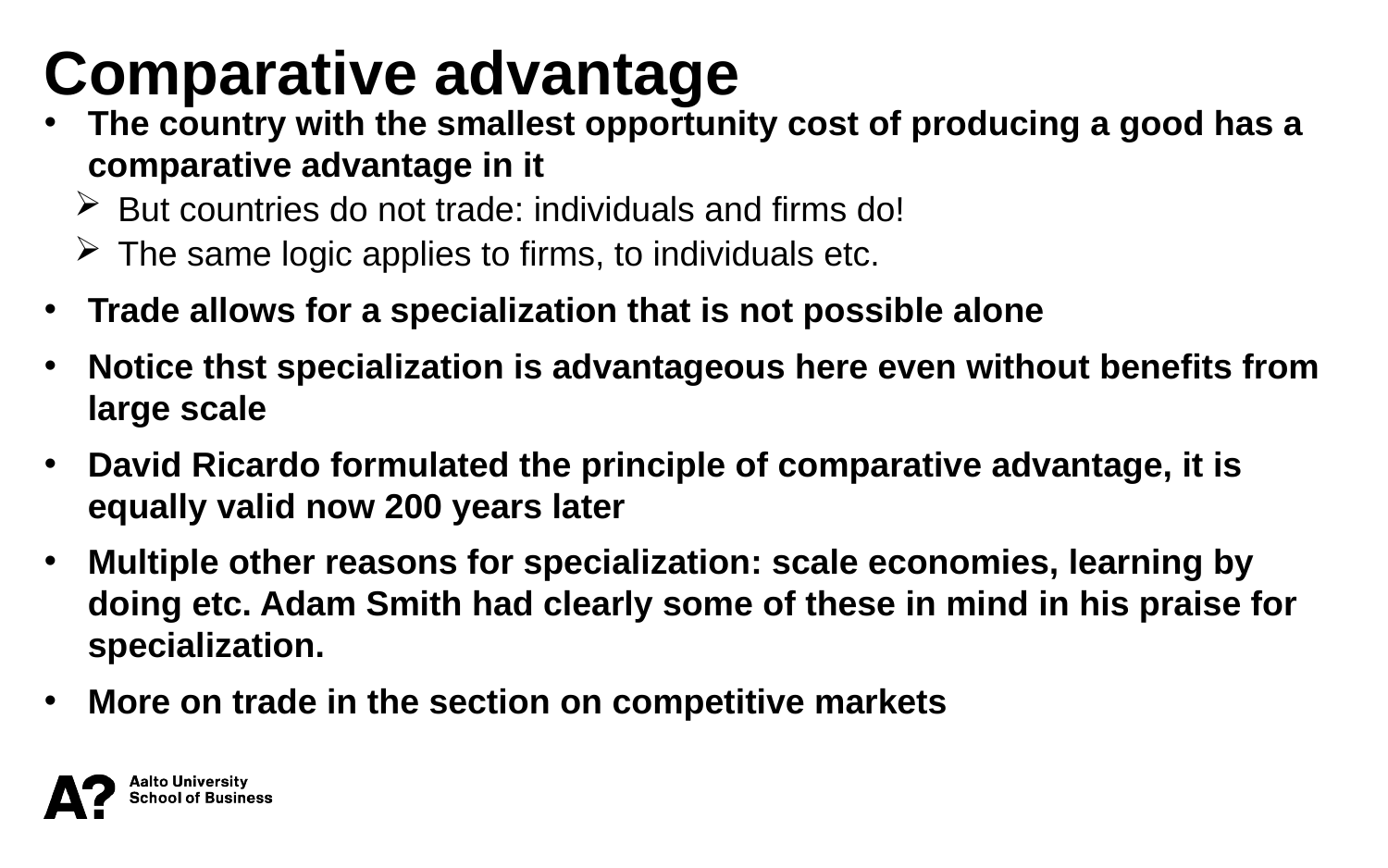

Comparative advantage
The country with the smallest opportunity cost of producing a good has a comparative advantage in it
But countries do not trade: individuals and firms do!
The same logic applies to firms, to individuals etc.
Trade allows for a specialization that is not possible alone
Notice thst specialization is advantageous here even without benefits from large scale
David Ricardo formulated the principle of comparative advantage, it is equally valid now 200 years later
Multiple other reasons for specialization: scale economies, learning by doing etc. Adam Smith had clearly some of these in mind in his praise for specialization.
More on trade in the section on competitive markets